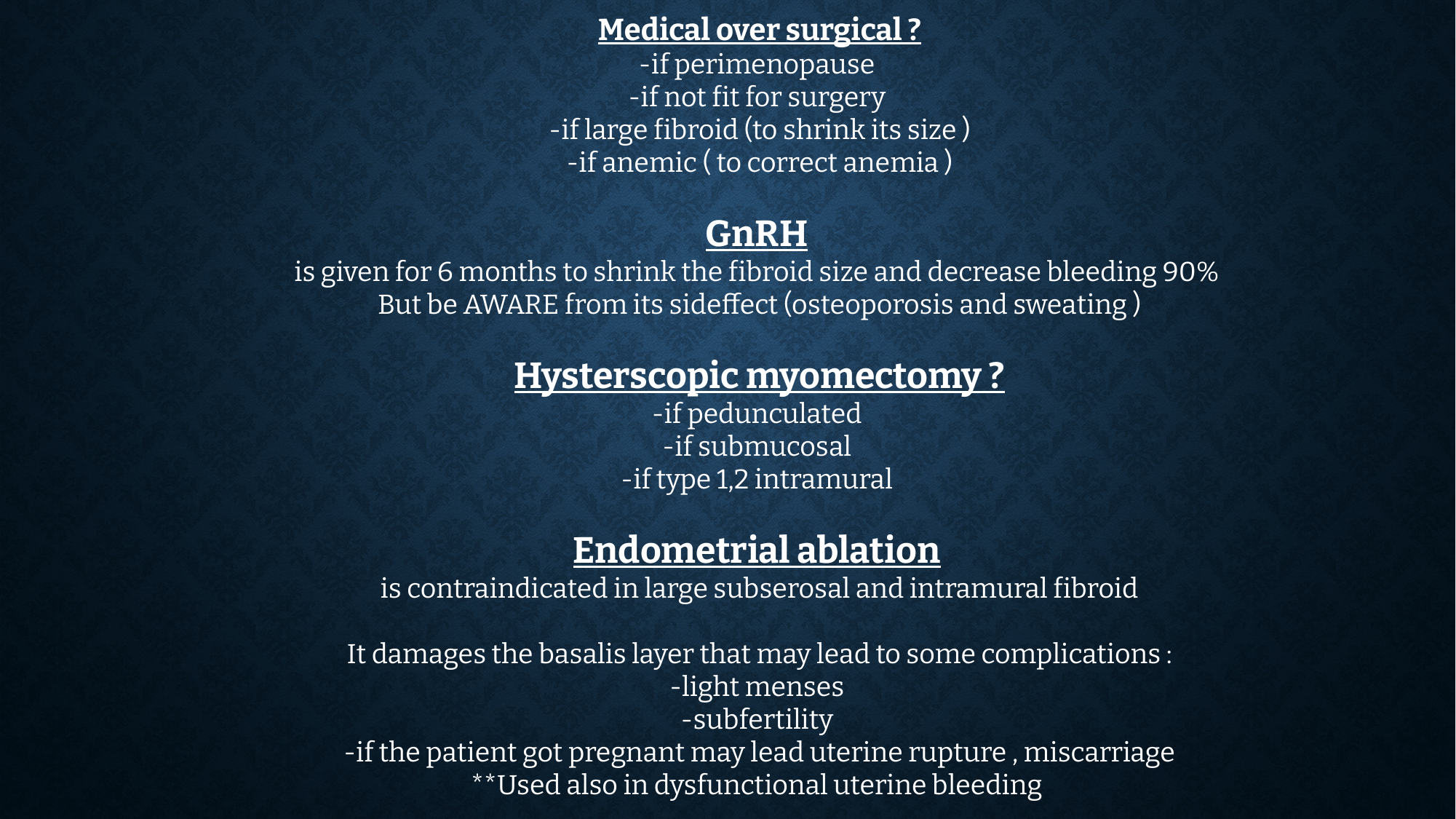

Medical over surgical ?
-if perimenopause
-if not fit for surgery
-if large fibroid (to shrink its size )
-if anemic ( to correct anemia )

GnRH
is given for 6 months to shrink the fibroid size and decrease bleeding 90%
But be AWARE from its sideffect (osteoporosis and sweating )

Hysterscopic myomectomy ?
-if pedunculated
-if submucosal
-if type 1,2 intramural

Endometrial ablation
is contraindicated in large subserosal and intramural fibroid

It damages the basalis layer that may lead to some complications :
-light menses
-subfertility
-if the patient got pregnant may lead uterine rupture , miscarriage
**Used also in dysfunctional uterine bleeding